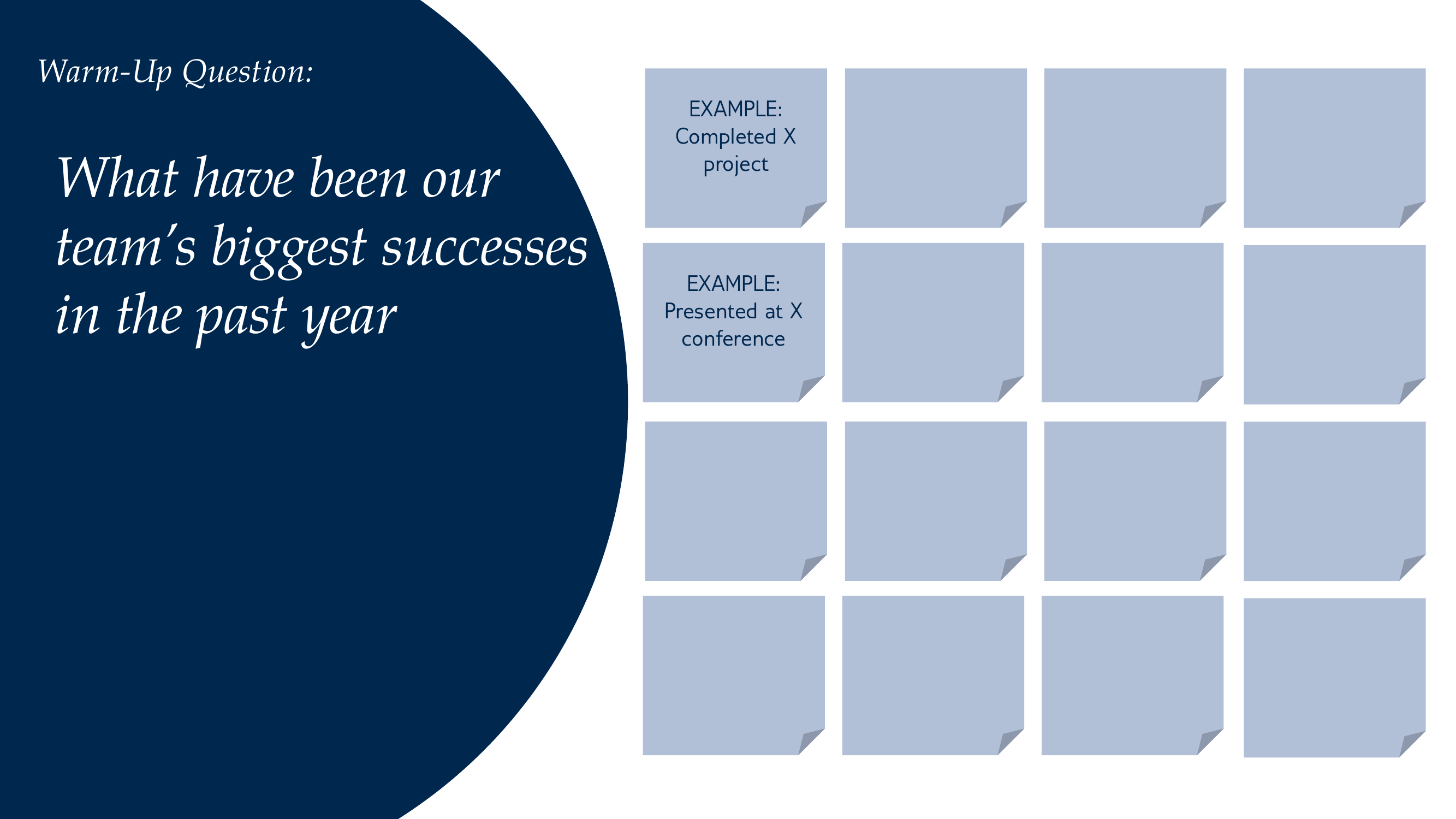

Warm-Up Question:

EXAMPLE:
Completed X project
What have been our team’s biggest successes in the past year
EXAMPLE: Presented at X conference